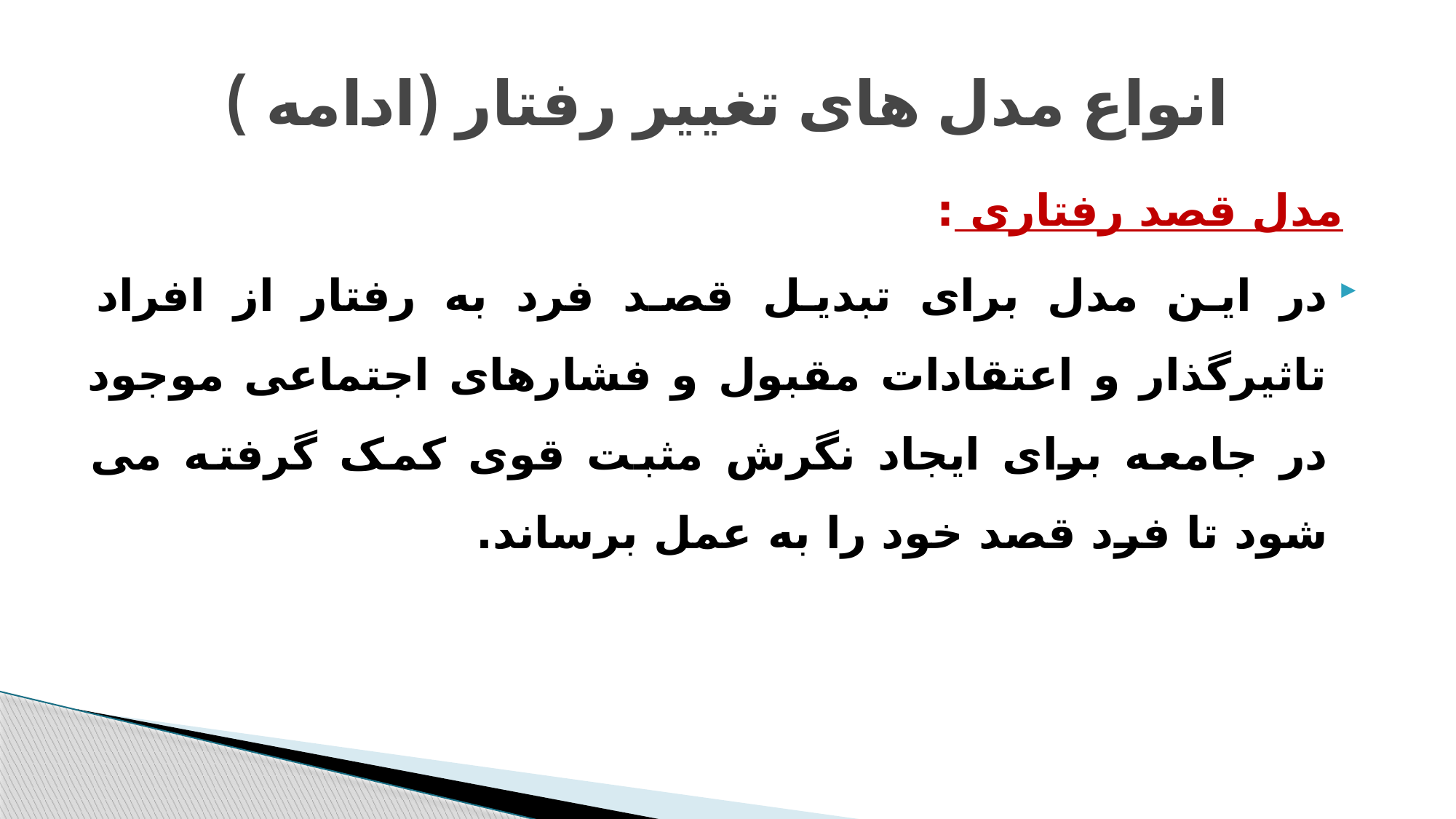

# انواع مدل های تغییر رفتار (ادامه )
 مدل قصد رفتاری :
در این مدل برای تبدیل قصد فرد به رفتار از افراد تاثیرگذار و اعتقادات مقبول و فشارهای اجتماعی موجود در جامعه برای ایجاد نگرش مثبت قوی کمک گرفته می شود تا فرد قصد خود را به عمل برساند.